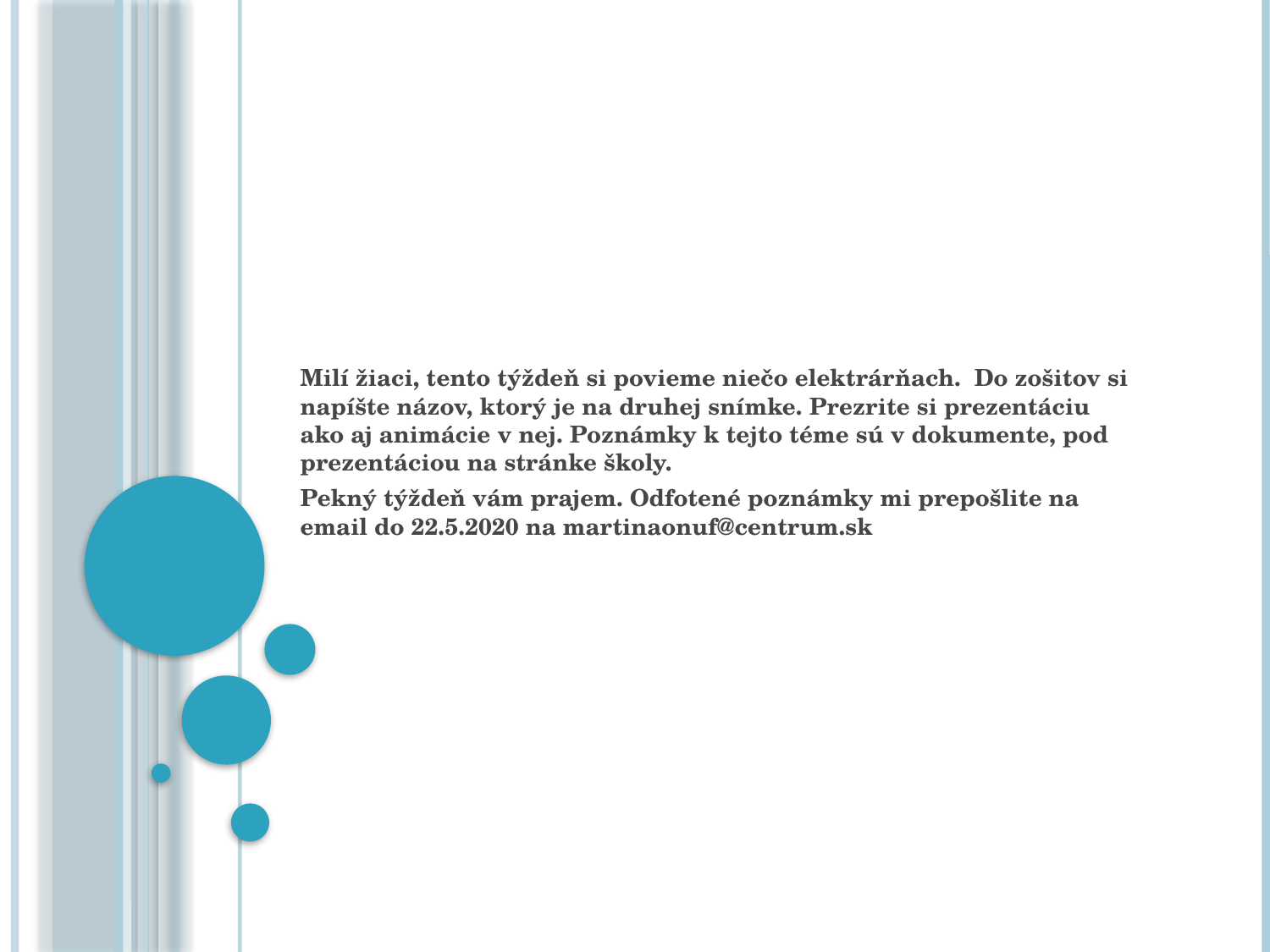

Milí žiaci, tento týždeň si povieme niečo elektrárňach.  Do zošitov si napíšte názov, ktorý je na druhej snímke. Prezrite si prezentáciu ako aj animácie v nej. Poznámky k tejto téme sú v dokumente, pod prezentáciou na stránke školy.
Pekný týždeň vám prajem. Odfotené poznámky mi prepošlite na email do 22.5.2020 na martinaonuf@centrum.sk